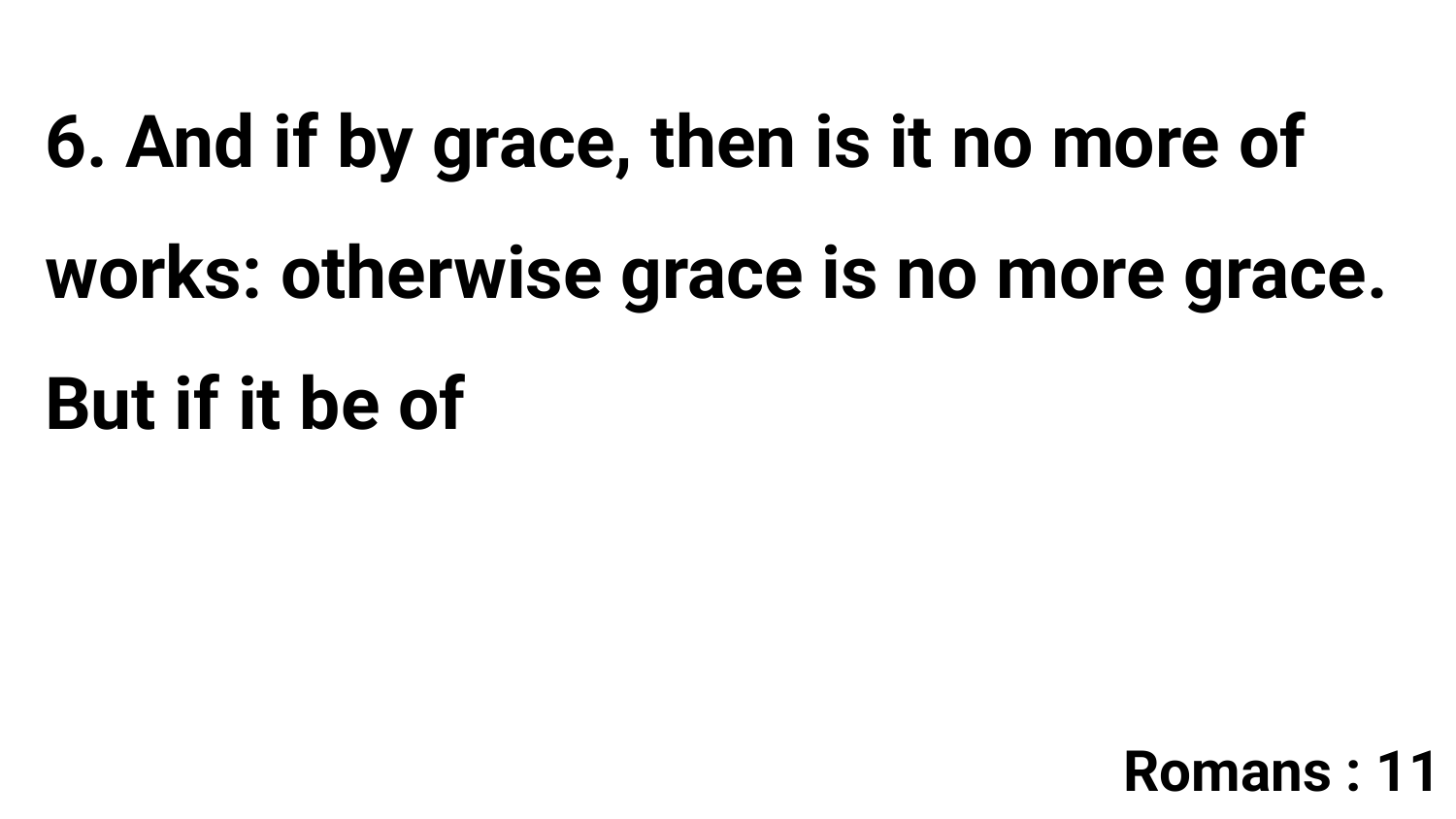

6. And if by grace, then is it no more of works: otherwise grace is no more grace. But if it be of
Romans : 11